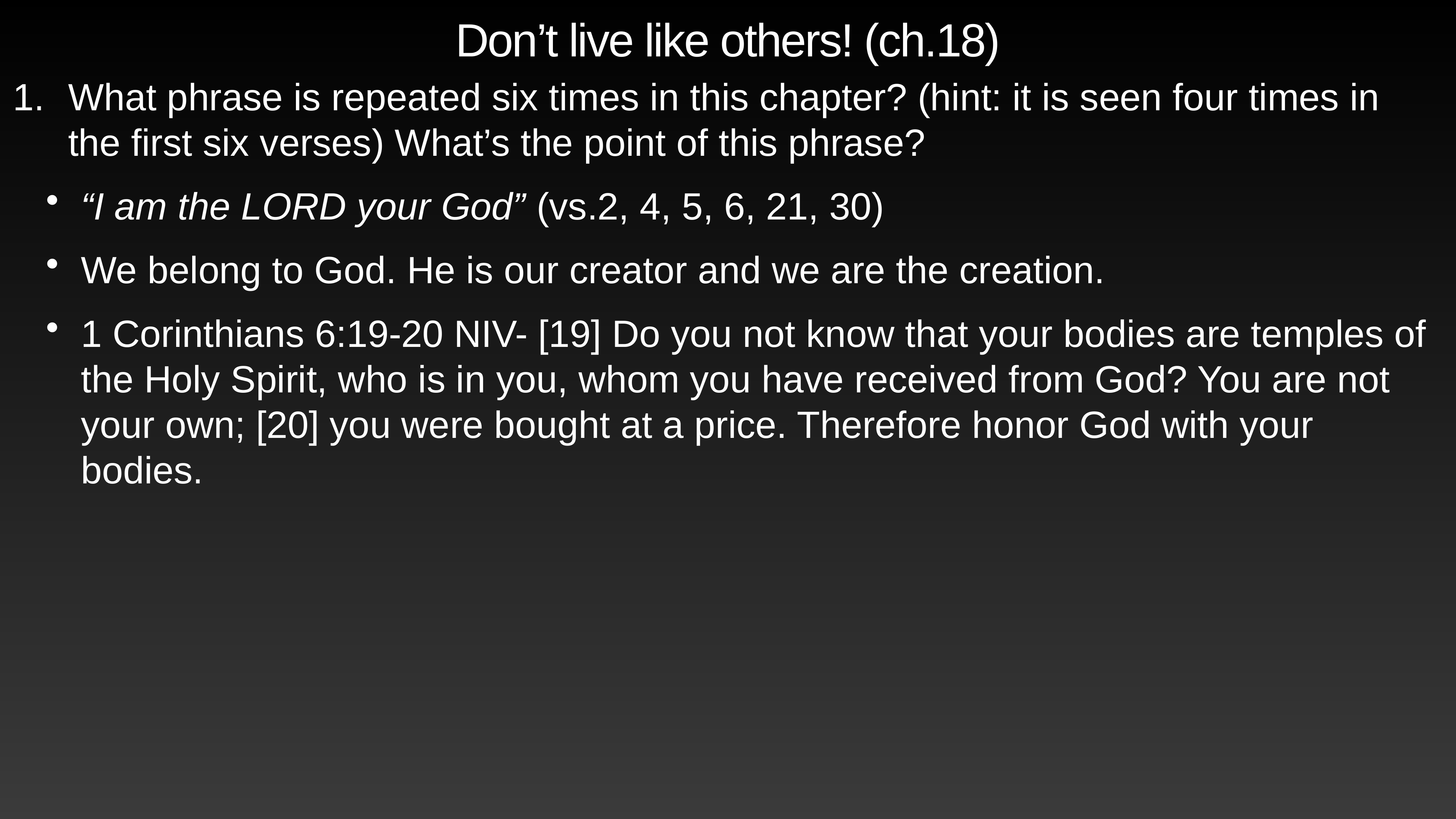

# Don’t live like others! (ch.18)
What phrase is repeated six times in this chapter? (hint: it is seen four times in the first six verses) What’s the point of this phrase?
“I am the LORD your God” (vs.2, 4, 5, 6, 21, 30)
We belong to God. He is our creator and we are the creation.
1 Corinthians 6:19-20 NIV- [19] Do you not know that your bodies are temples of the Holy Spirit, who is in you, whom you have received from God? You are not your own; [20] you were bought at a price. Therefore honor God with your bodies.